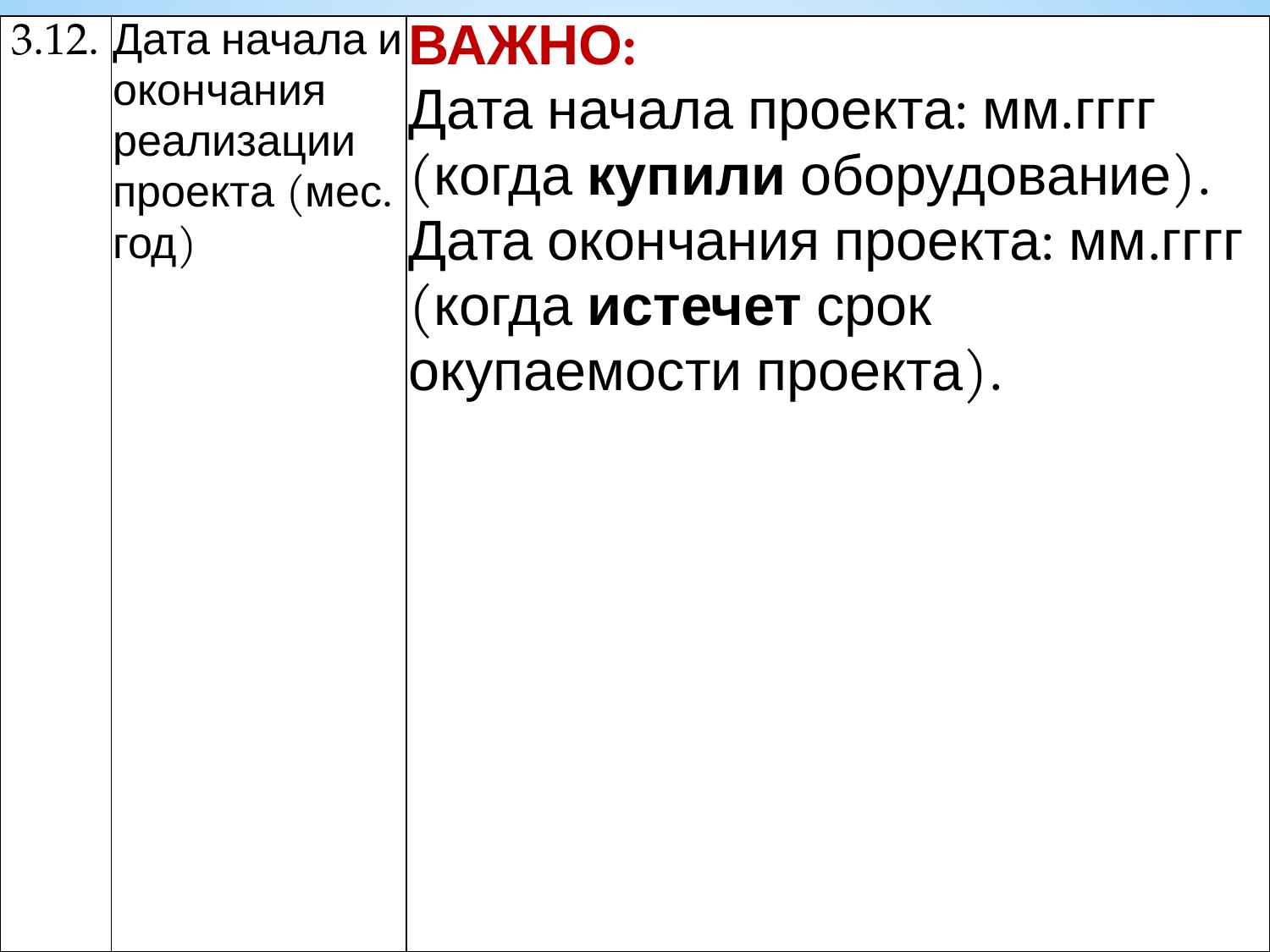

| 3.12. | Дата начала и окончания реализации проекта (мес. год) | ВАЖНО: Дата начала проекта: мм.гггг (когда купили оборудование). Дата окончания проекта: мм.гггг (когда истечет срок окупаемости проекта). |
| --- | --- | --- |
#